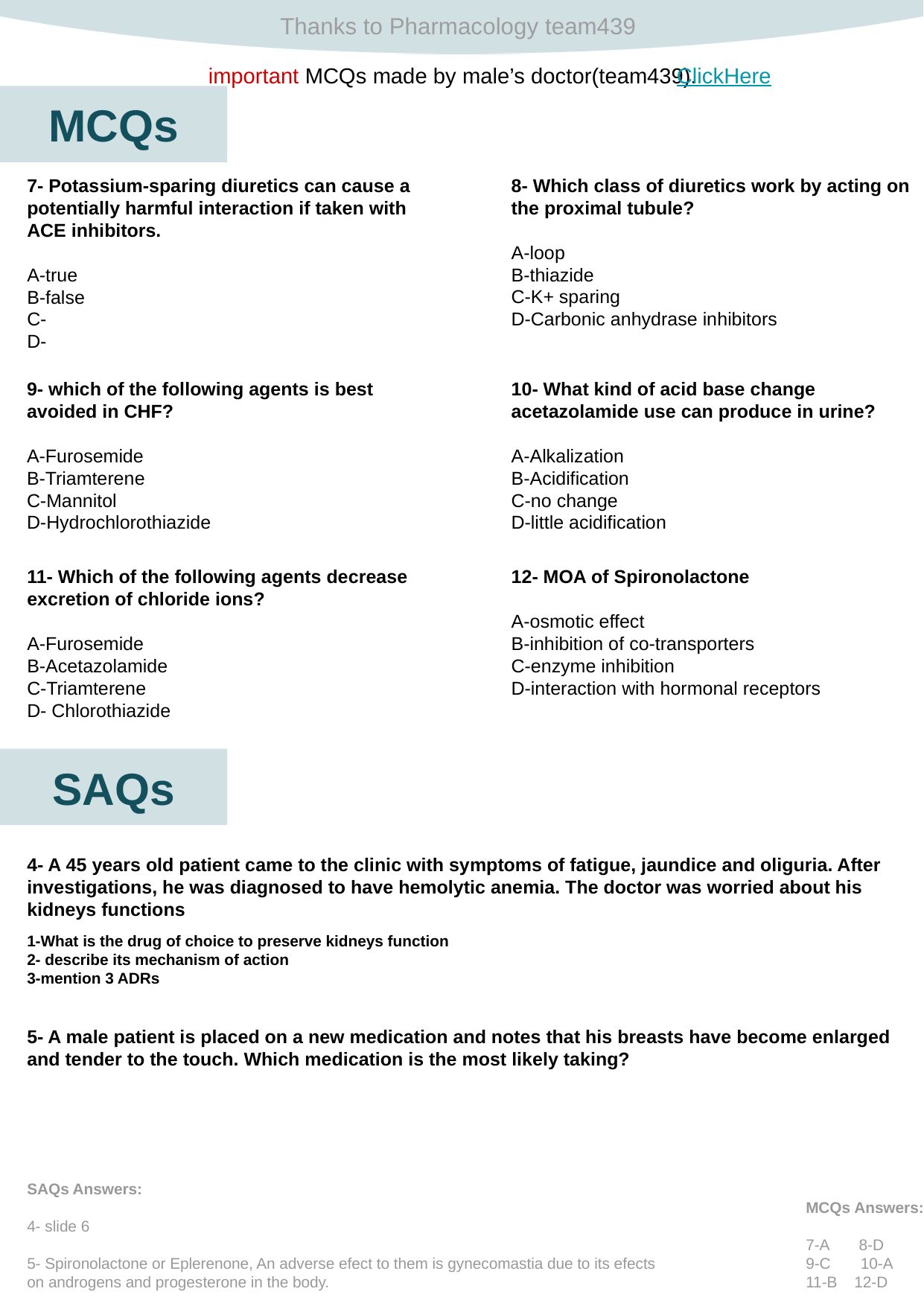

Thanks to Pharmacology team439
important MCQs made by male’s doctor(team439).
ClickHere
MCQs
7- Potassium-sparing diuretics can cause a potentially harmful interaction if taken with ACE inhibitors.

A-true
B-false
C-
D-

8- Which class of diuretics work by acting on the proximal tubule?

A-loop
B-thiazide
C-K+ sparing
D-Carbonic anhydrase inhibitors

9- which of the following agents is best avoided in CHF?

A-Furosemide
B-Triamterene
C-Mannitol
D-Hydrochlorothiazide

10- What kind of acid base change acetazolamide use can produce in urine?

A-Alkalization
B-Acidification
C-no change
D-little acidification

11- Which of the following agents decrease excretion of chloride ions?

A-Furosemide
B-Acetazolamide
C-Triamterene
D- Chlorothiazide

12- MOA of Spironolactone

A-osmotic effect
B-inhibition of co-transporters
C-enzyme inhibition
D-interaction with hormonal receptors

SAQs
4- A 45 years old patient came to the clinic with symptoms of fatigue, jaundice and oliguria. After investigations, he was diagnosed to have hemolytic anemia. The doctor was worried about his kidneys functions

1-What is the drug of choice to preserve kidneys function
2- describe its mechanism of action
3-mention 3 ADRs

5- A male patient is placed on a new medication and notes that his breasts have become enlarged and tender to the touch. Which medication is the most likely taking?

SAQs Answers:

4- slide 6

5- Spironolactone or Eplerenone, An adverse efect to them is gynecomastia due to its efects on androgens and progesterone in the body.

MCQs Answers:

7-A       8-D
9-C       10-A
11-B    12-D